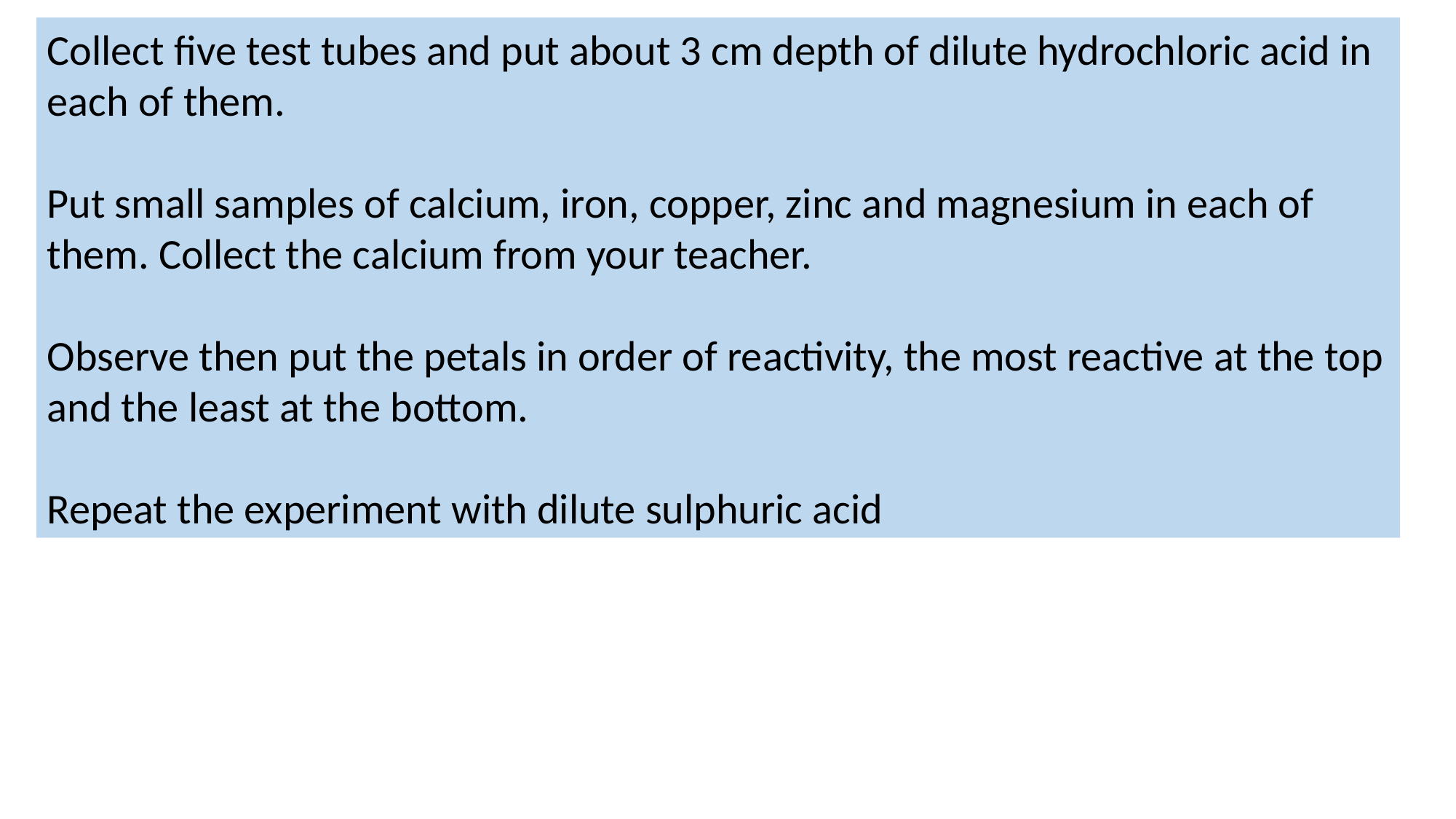

Collect five test tubes and put about 3 cm depth of dilute hydrochloric acid in each of them.

Put small samples of calcium, iron, copper, zinc and magnesium in each of them. Collect the calcium from your teacher.

Observe then put the petals in order of reactivity, the most reactive at the top and the least at the bottom.

Repeat the experiment with dilute sulphuric acid